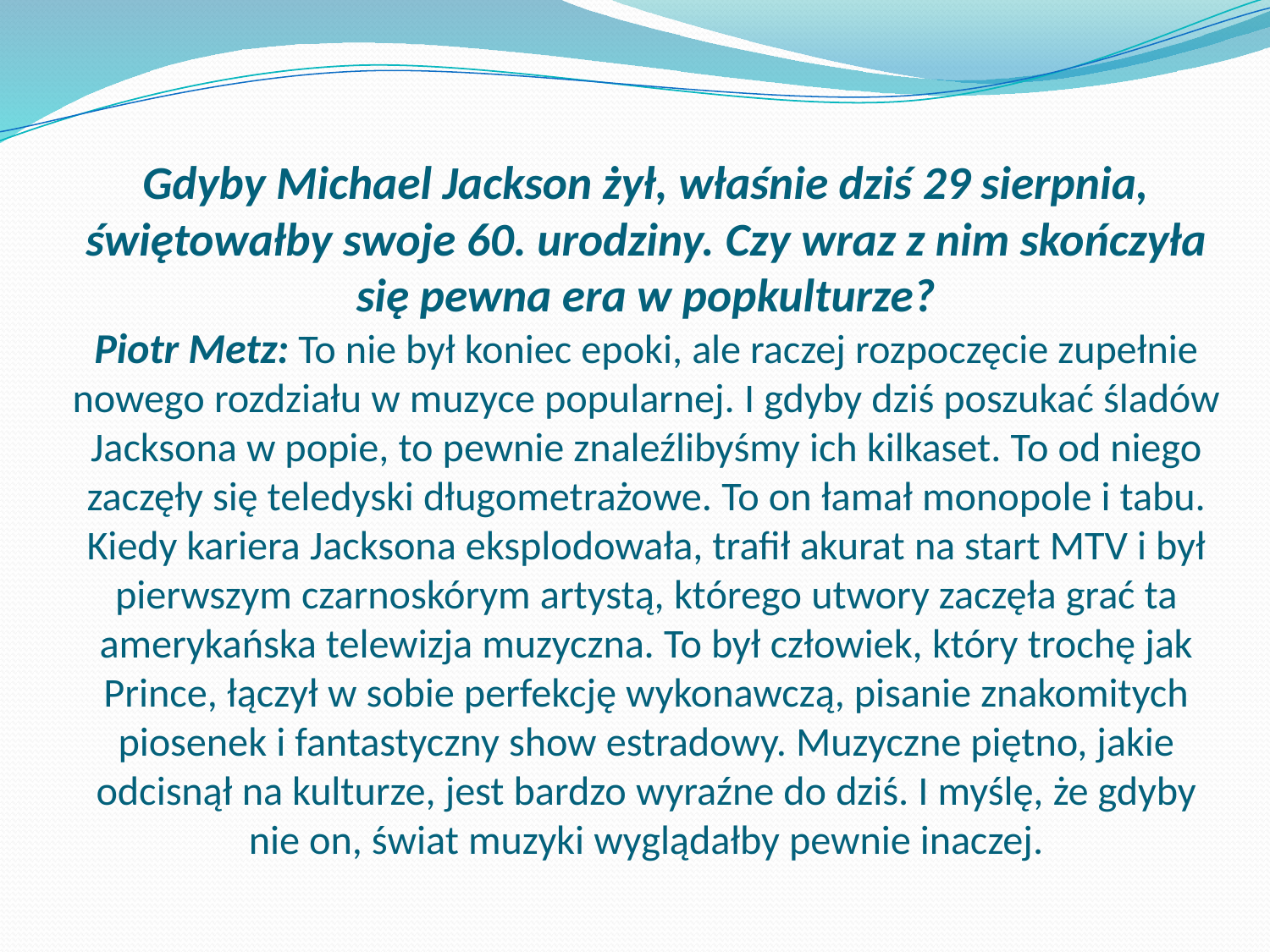

# Gdyby Michael Jackson żył, właśnie dziś 29 sierpnia, świętowałby swoje 60. urodziny. Czy wraz z nim skończyła się pewna era w popkulturze? Piotr Metz: To nie był koniec epoki, ale raczej rozpoczęcie zupełnie nowego rozdziału w muzyce popularnej. I gdyby dziś poszukać śladów Jacksona w popie, to pewnie znaleźlibyśmy ich kilkaset. To od niego zaczęły się teledyski długometrażowe. To on łamał monopole i tabu. Kiedy kariera Jacksona eksplodowała, trafił akurat na start MTV i był pierwszym czarnoskórym artystą, którego utwory zaczęła grać ta amerykańska telewizja muzyczna. To był człowiek, który trochę jak Prince, łączył w sobie perfekcję wykonawczą, pisanie znakomitych piosenek i fantastyczny show estradowy. Muzyczne piętno, jakie odcisnął na kulturze, jest bardzo wyraźne do dziś. I myślę, że gdyby nie on, świat muzyki wyglądałby pewnie inaczej.